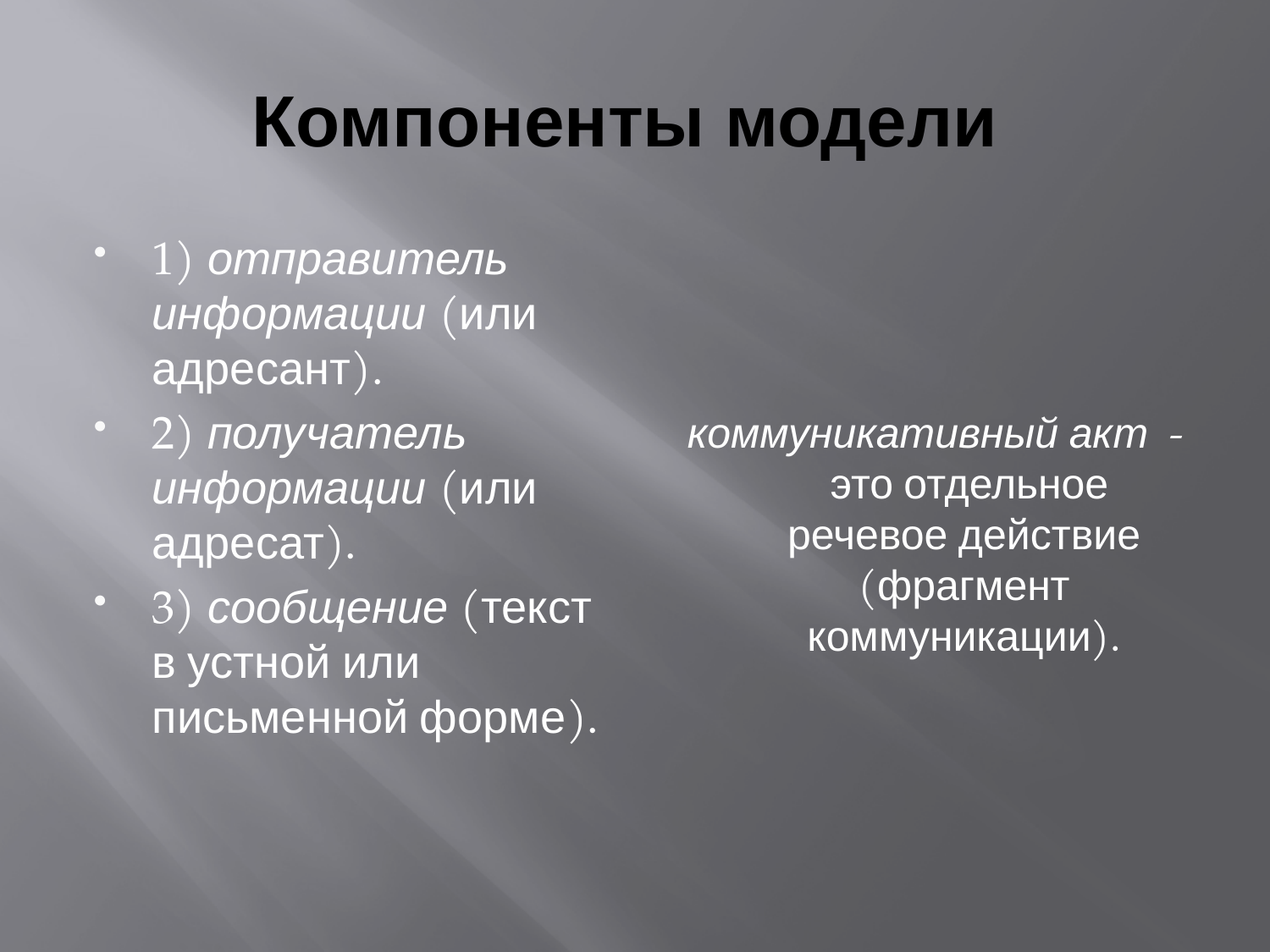

# Компоненты модели
1) отправитель информации (или адресант).
2) получатель информации (или адресат).
3) сообщение (текст в устной или письменной форме).

коммуникативный акт  -  это отдельное речевое действие (фрагмент коммуникации).